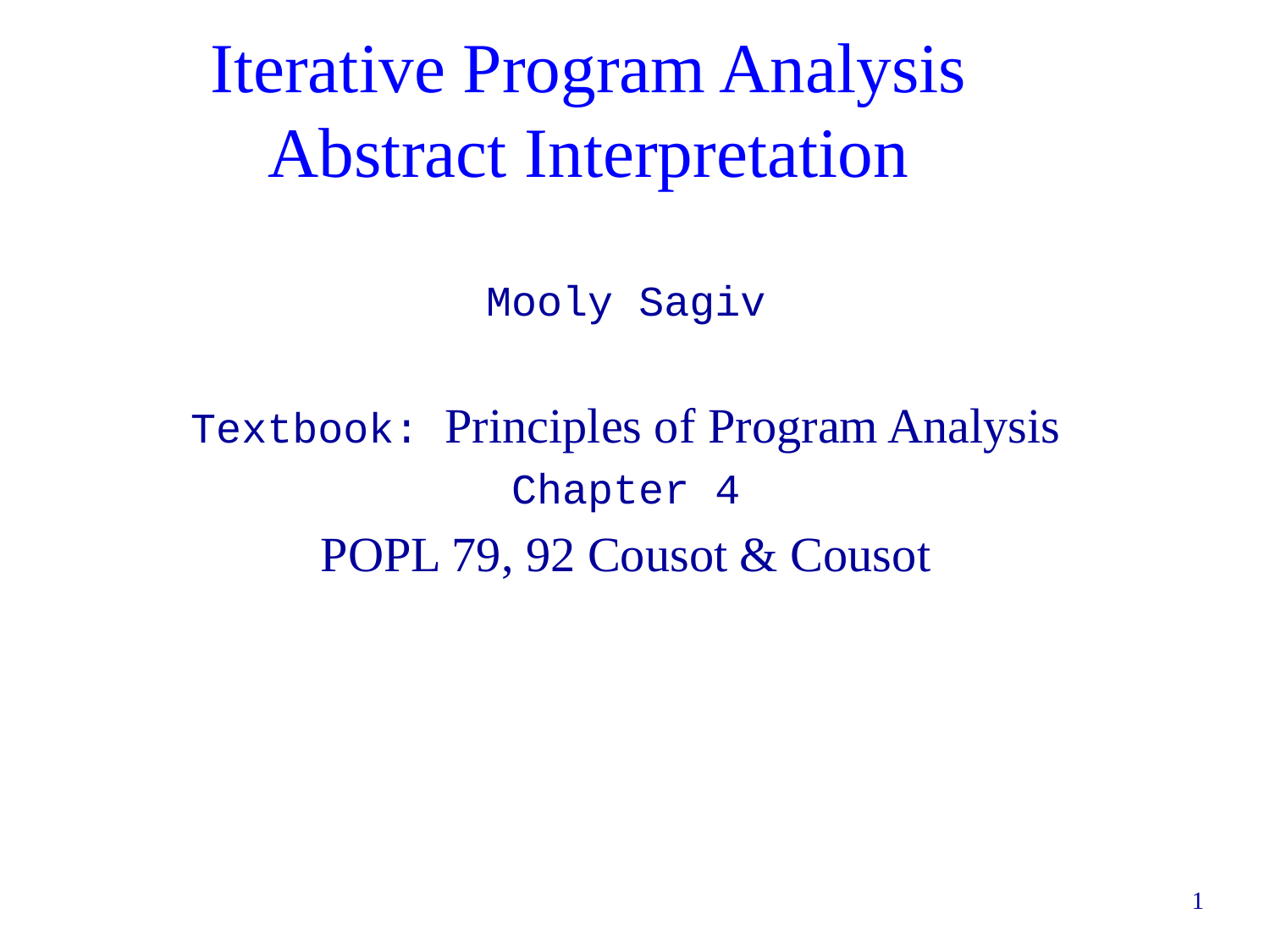

# Iterative Program Analysis Abstract Interpretation
Mooly Sagiv

Textbook: Principles of Program Analysis
Chapter 4
POPL 79, 92 Cousot & Cousot
1